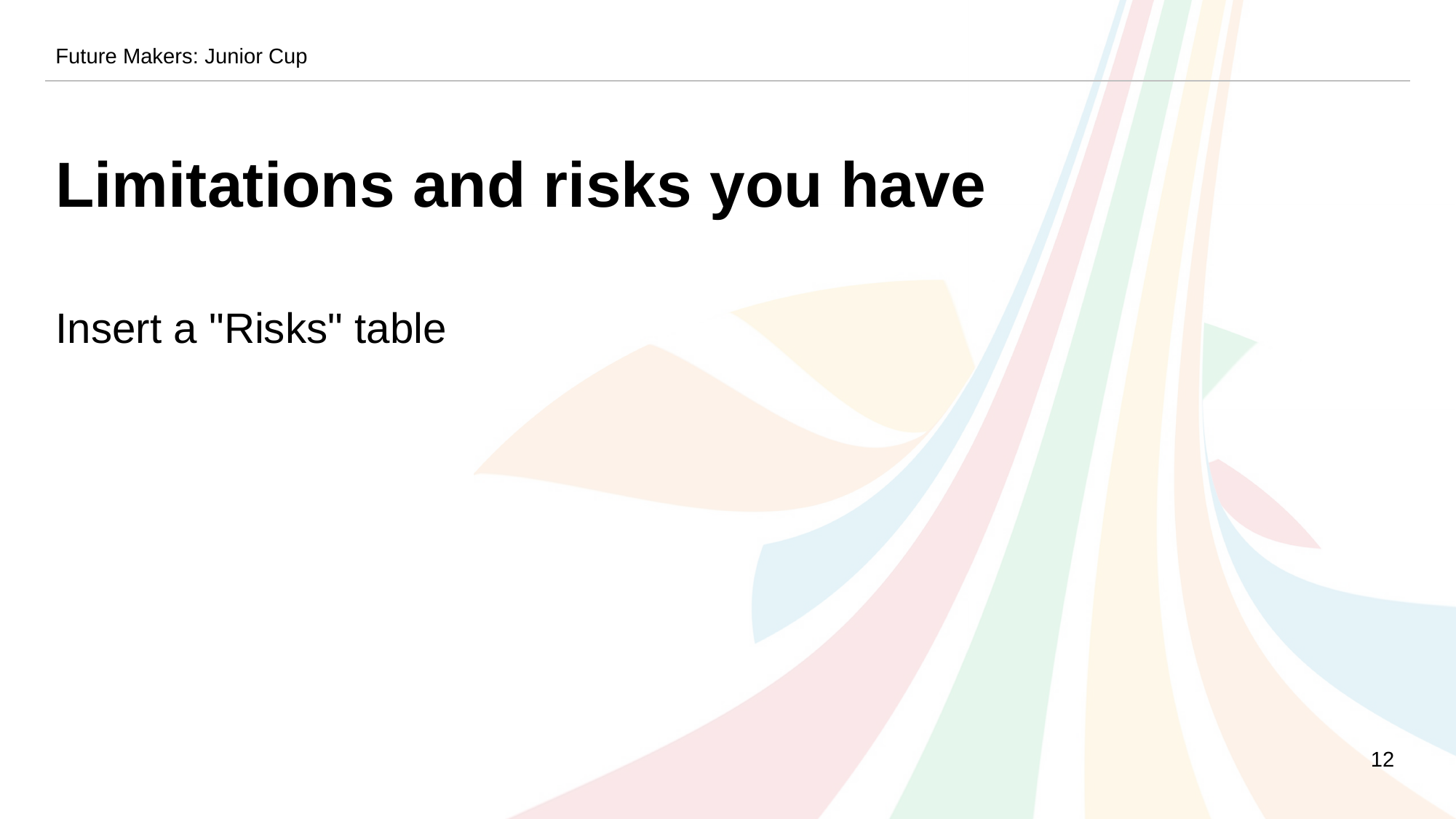

Future Makers: Junior Cup
Limitations and risks you have
Insert a "Risks" table
12